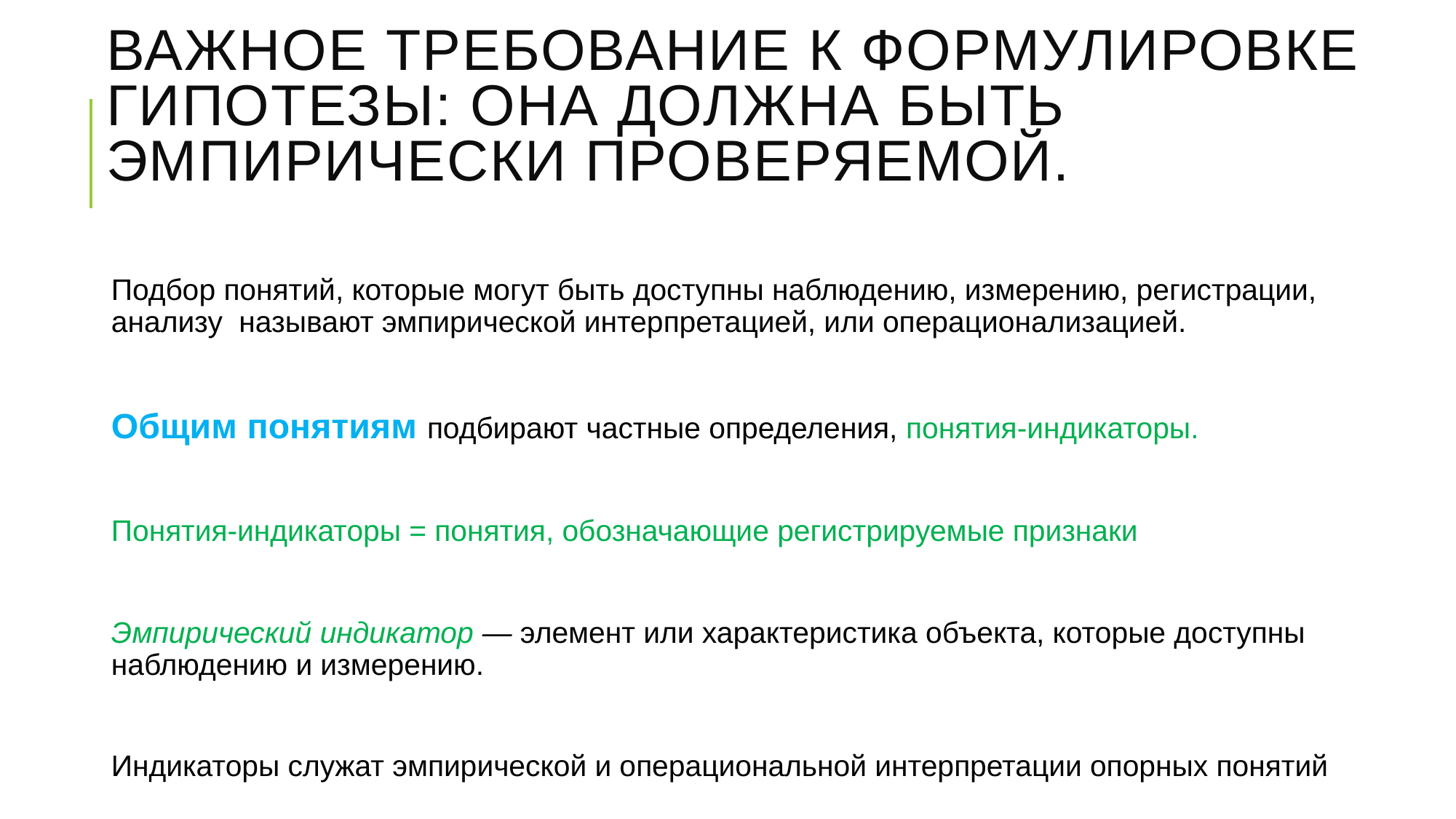

# Важное требование к формулировке гипотезы: она должна быть эмпирически проверяемой.
Подбор понятий, которые могут быть доступны наблюдению, измерению, регистрации, анализу  называют эмпирической интерпретацией, или операционализацией.

Общим понятиям подбирают частные определения, понятия-индикаторы.

Понятия-индикаторы = понятия, обозначающие регистрируемые признаки

Эмпирический индикатор — элемент или характеристика объекта, которые доступны наблюдению и измерению.

Индикаторы служат эмпирической и операциональной интерпретации опорных понятий